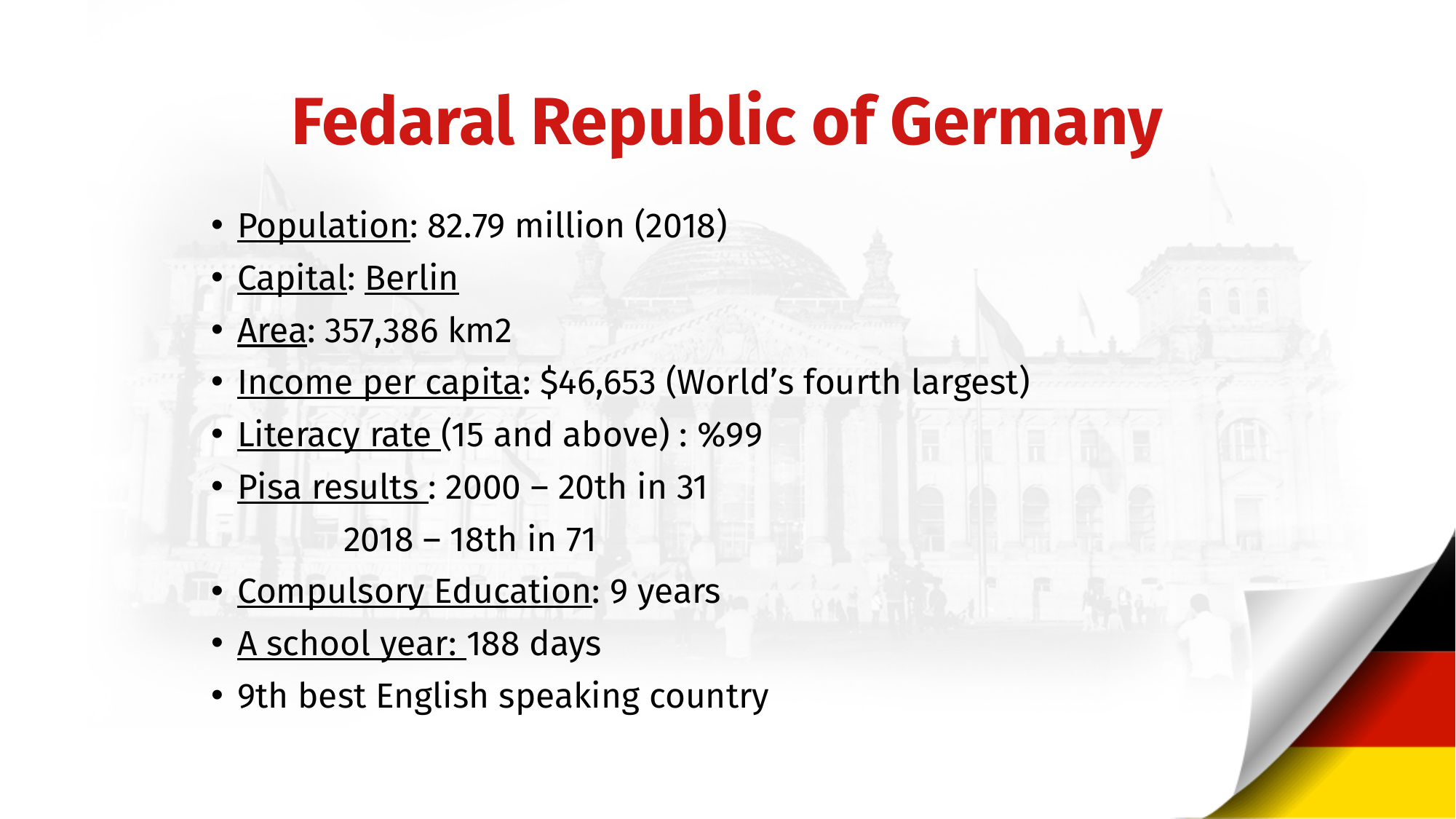

# Fedaral Republic of Germany
Population: 82.79 million (2018)
Capital: Berlin
Area: 357,386 km2
Income per capita: $46,653 (World’s fourth largest)
Literacy rate (15 and above) : %99
Pisa results : 2000 – 20th in 31
		   2018 – 18th in 71
Compulsory Education: 9 years
A school year: 188 days
9th best English speaking country